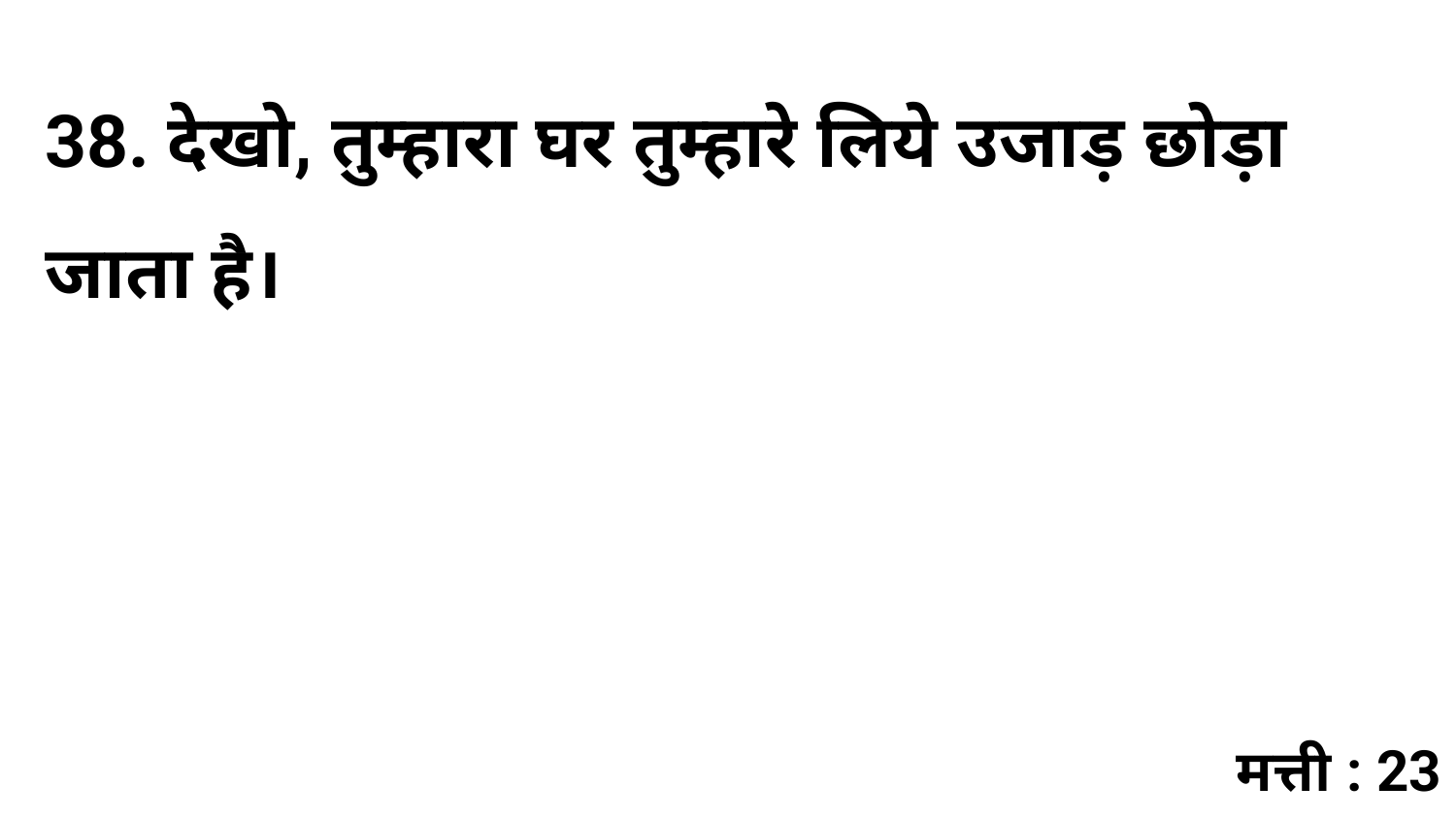

38. देखो, तुम्हारा घर तुम्हारे लिये उजाड़ छोड़ा जाता है।
मत्ती : 23